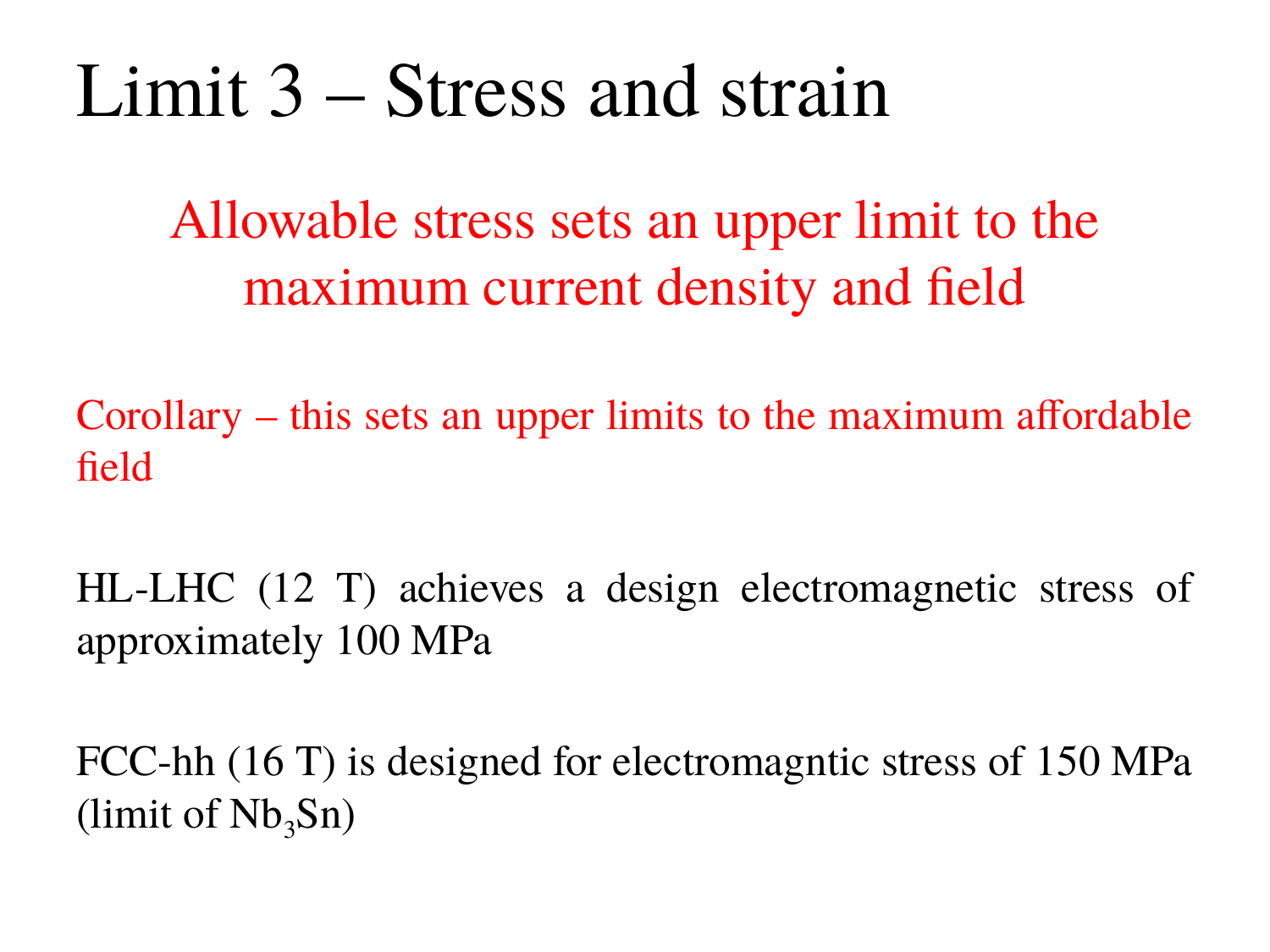

# Limit 3 – Stress and strain
Allowable stress sets an upper limit to the maximum current density and field

Corollary – this sets an upper limits to the maximum affordable field

HL-LHC (12 T) achieves a design electromagnetic stress of approximately 100 MPa

FCC-hh (16 T) is designed for electromagntic stress of 150 MPa (limit of Nb3Sn)